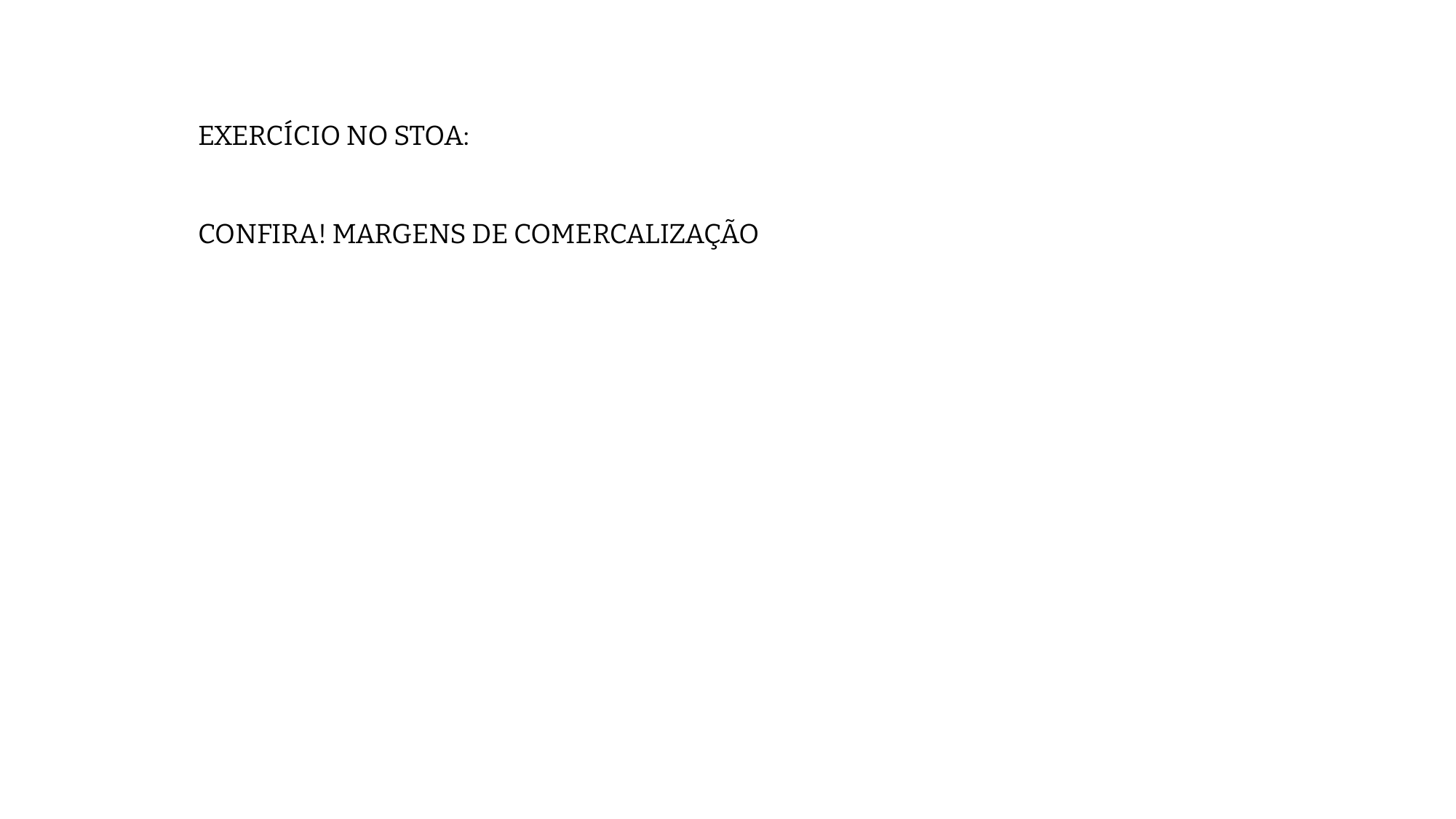

EXERCÍCIO NO STOA:

CONFIRA! MARGENS DE COMERCALIZAÇÃO